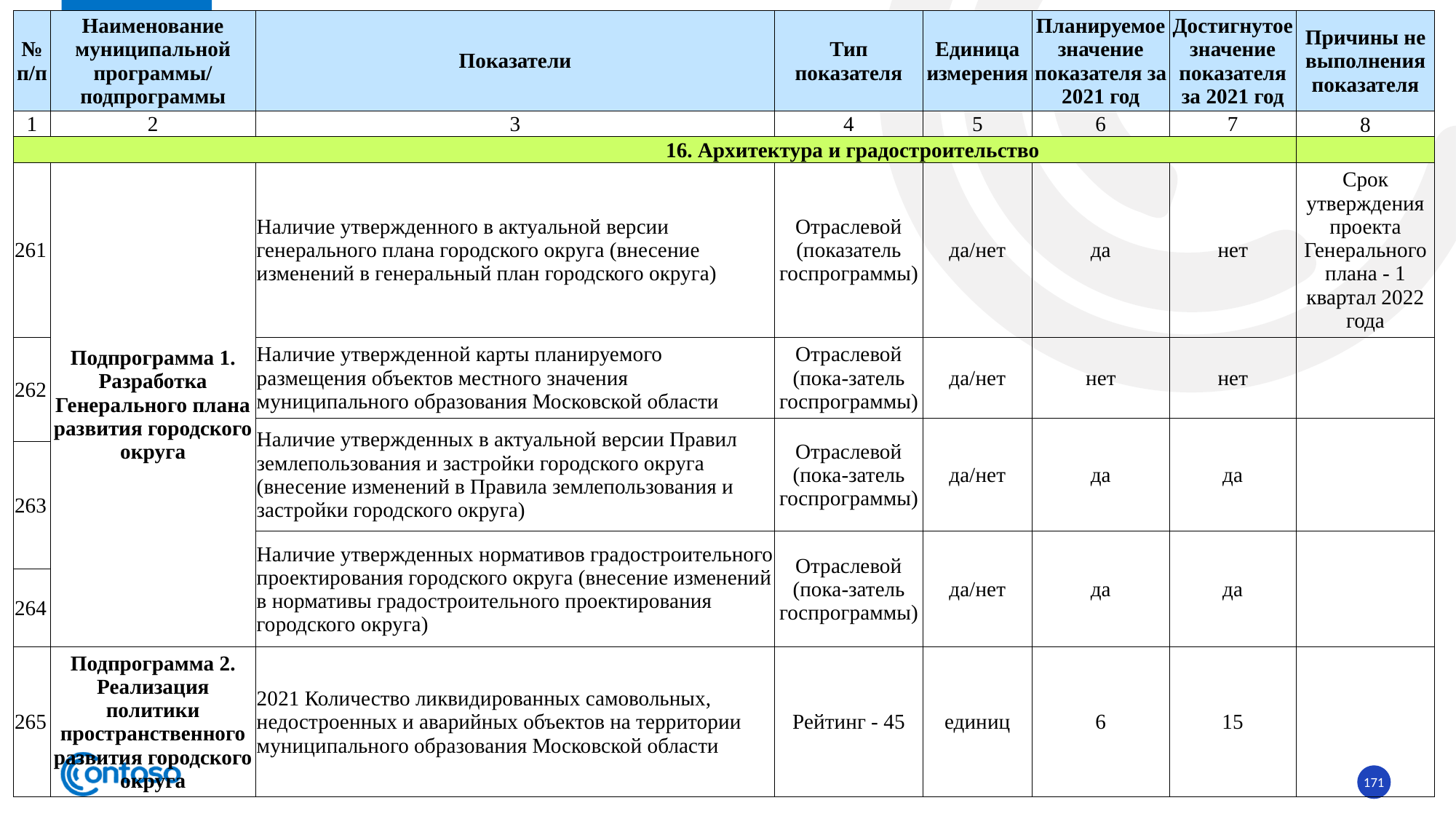

| № п/п | Наименование муниципальной программы/ подпрограммы | Показатели | Тип показателя | Единица измерения | Планируемое значение показателя за 2021 год | Достигнутое значение показателя за 2021 год | Причины не выполнения показателя |
| --- | --- | --- | --- | --- | --- | --- | --- |
| 1 | 2 | 3 | 4 | 5 | 6 | 7 | 8 |
| 16. Архитектура и градостроительство |  |  |  |  |  |  |  |
| 261 | Подпрограмма 1. Разработка Генерального плана развития городского округа | Наличие утвержденного в актуальной версии генерального плана городского округа (внесение изменений в генеральный план городского округа) | Отраслевой (показатель госпрограммы) | да/нет | да | нет | Срок утверждения проекта Генерального плана - 1 квартал 2022 года |
| 262 |  | Наличие утвержденной карты планируемого размещения объектов местного значения муниципального образования Московской области | Отраслевой (пока-затель госпрограммы) | да/нет | нет | нет |  |
|  |  | Наличие утвержденных в актуальной версии Правил землепользования и застройки городского округа (внесение изменений в Правила землепользования и застройки городского округа) | Отраслевой (пока-затель госпрограммы) | да/нет | да | да |  |
| 263 |  |  |  |  |  |  |  |
|  |  | Наличие утвержденных нормативов градостроительного проектирования городского округа (внесение изменений в нормативы градостроительного проектирования городского округа) | Отраслевой (пока-затель госпрограммы) | да/нет | да | да |  |
| 264 |  |  |  |  |  |  |  |
| 265 | Подпрограмма 2. Реализация политики пространственного развития городского округа | 2021 Количество ликвидированных самовольных, недостроенных и аварийных объектов на территории муниципального образования Московской области | Рейтинг - 45 | единиц | 6 | 15 |  |
171